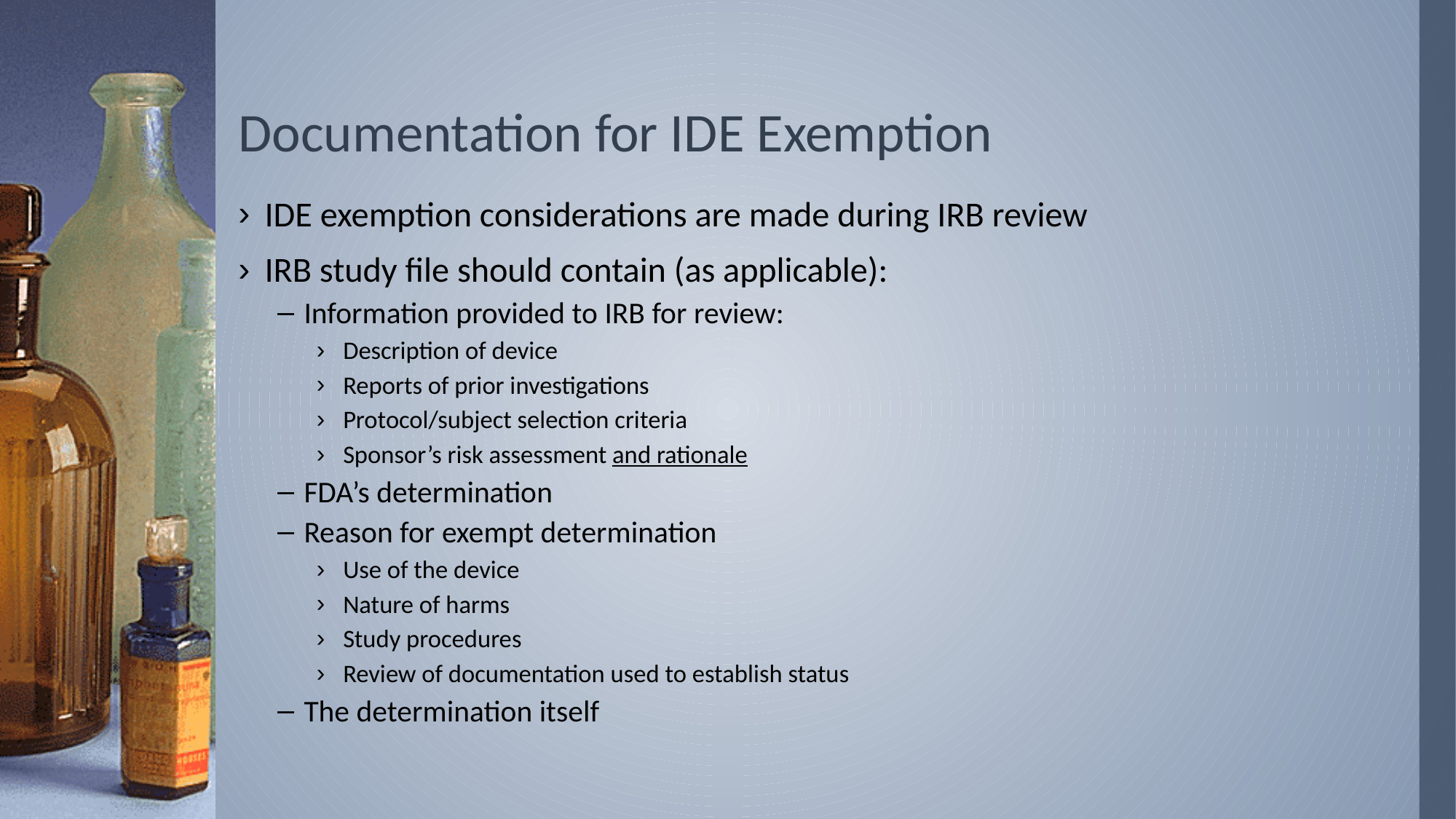

# Documentation for IDE Exemption
IDE exemption considerations are made during IRB review
IRB study file should contain (as applicable):
Information provided to IRB for review:
Description of device
Reports of prior investigations
Protocol/subject selection criteria
Sponsor’s risk assessment and rationale
FDA’s determination
Reason for exempt determination
Use of the device
Nature of harms
Study procedures
Review of documentation used to establish status
The determination itself